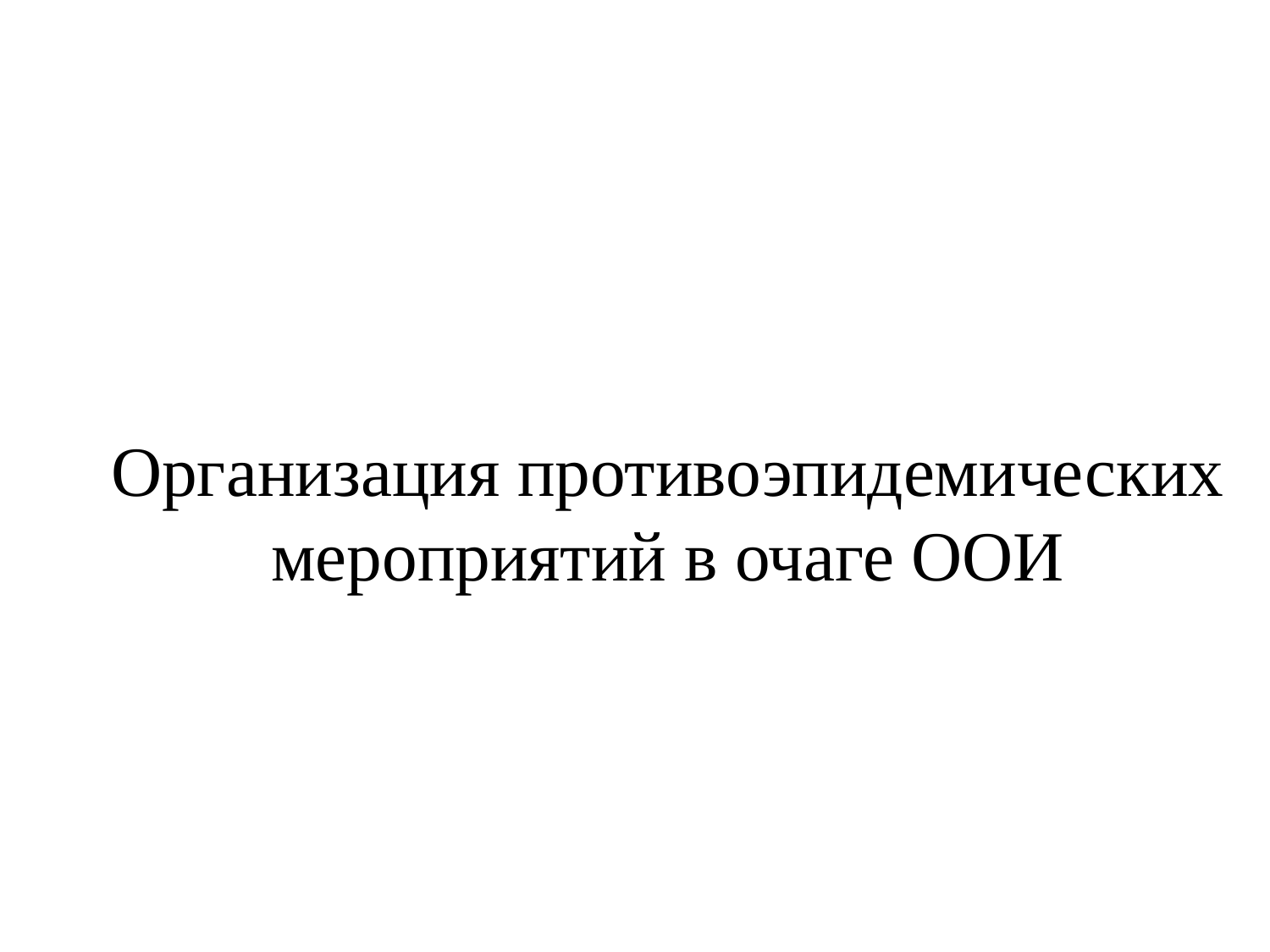

# Организация противоэпидемических мероприятий в очаге ООИ